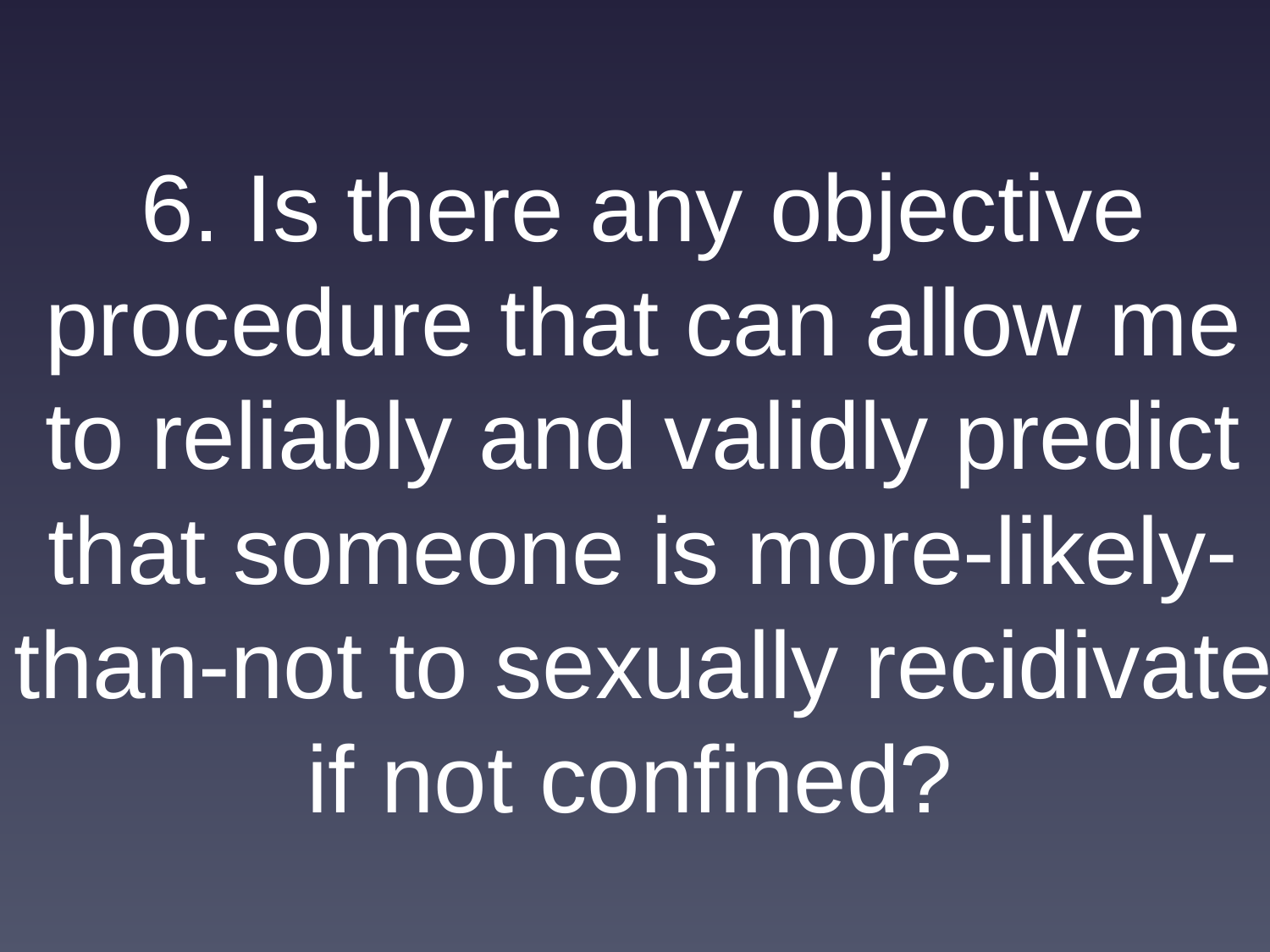

# 6. Is there any objective procedure that can allow me to reliably and validly predict that someone is more-likely-than-not to sexually recidivate if not confined?